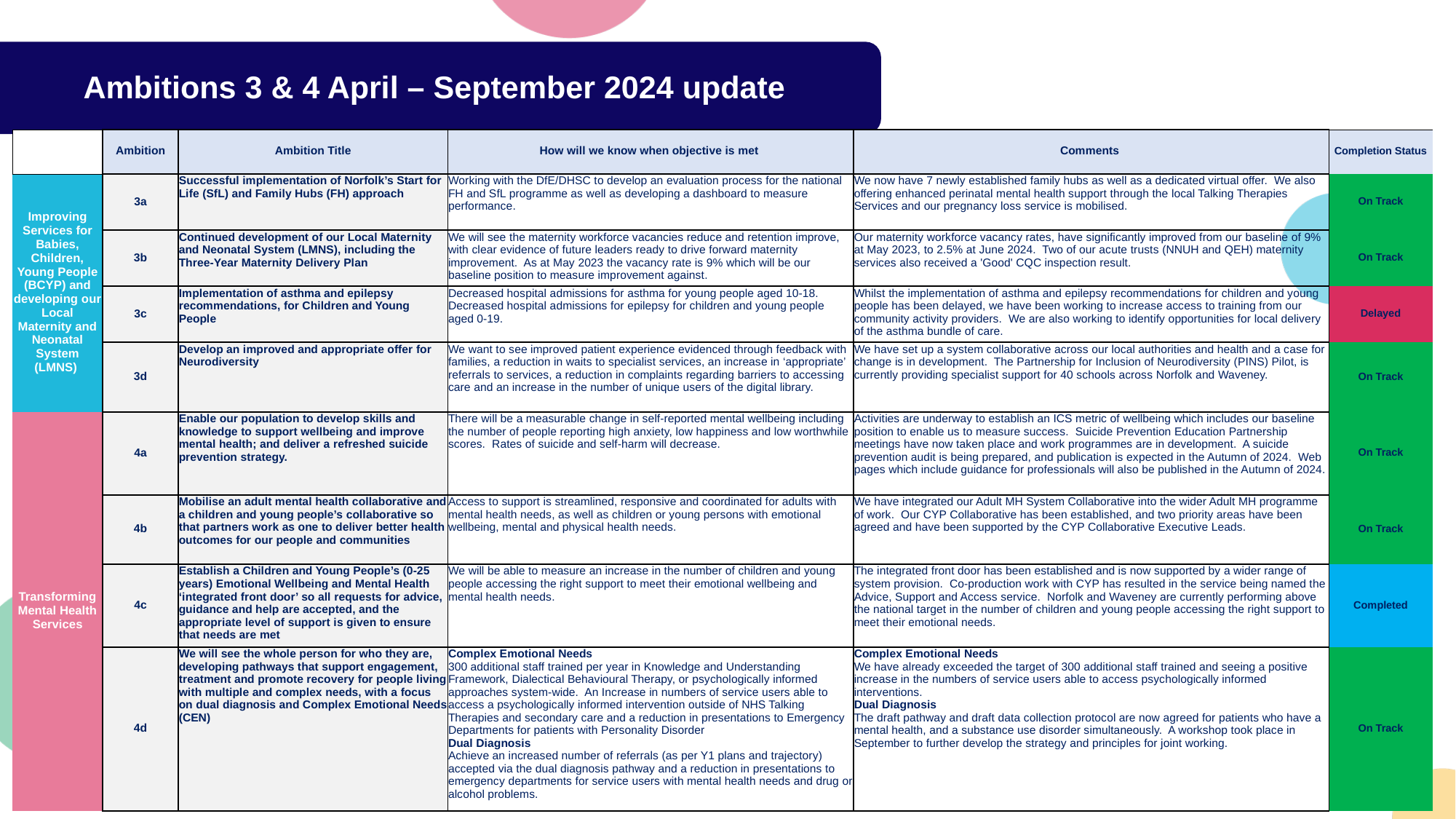

Ambitions 3 & 4 April – September 2024 update
|  | Ambition | Ambition Title | How will we know when objective is met | Comments | Completion Status |
| --- | --- | --- | --- | --- | --- |
| Improving Services for Babies, Children, Young People (BCYP) and developing our Local Maternity and Neonatal System (LMNS) | 3a | Successful implementation of Norfolk’s Start for Life (SfL) and Family Hubs (FH) approach | Working with the DfE/DHSC to develop an evaluation process for the national FH and SfL programme as well as developing a dashboard to measure performance. | We now have 7 newly established family hubs as well as a dedicated virtual offer. We also offering enhanced perinatal mental health support through the local Talking Therapies Services and our pregnancy loss service is mobilised. | On Track |
|  | 3b | Continued development of our Local Maternity and Neonatal System (LMNS), including the Three-Year Maternity Delivery Plan | We will see the maternity workforce vacancies reduce and retention improve, with clear evidence of future leaders ready to drive forward maternity improvement. As at May 2023 the vacancy rate is 9% which will be our baseline position to measure improvement against. | Our maternity workforce vacancy rates, have significantly improved from our baseline of 9% at May 2023, to 2.5% at June 2024. Two of our acute trusts (NNUH and QEH) maternity services also received a 'Good' CQC inspection result. | On Track |
|  | 3c | Implementation of asthma and epilepsy recommendations, for Children and Young People | Decreased hospital admissions for asthma for young people aged 10-18. Decreased hospital admissions for epilepsy for children and young people aged 0-19. | Whilst the implementation of asthma and epilepsy recommendations for children and young people has been delayed, we have been working to increase access to training from our community activity providers. We are also working to identify opportunities for local delivery of the asthma bundle of care. | Delayed |
|  | 3d | Develop an improved and appropriate offer for Neurodiversity | We want to see improved patient experience evidenced through feedback with families, a reduction in waits to specialist services, an increase in ‘appropriate’ referrals to services, a reduction in complaints regarding barriers to accessing care and an increase in the number of unique users of the digital library. | We have set up a system collaborative across our local authorities and health and a case for change is in development. The Partnership for Inclusion of Neurodiversity (PINS) Pilot, is currently providing specialist support for 40 schools across Norfolk and Waveney. | On Track |
| Transforming Mental Health Services | 4a | Enable our population to develop skills and knowledge to support wellbeing and improve mental health; and deliver a refreshed suicide prevention strategy. | There will be a measurable change in self-reported mental wellbeing including the number of people reporting high anxiety, low happiness and low worthwhile scores. Rates of suicide and self-harm will decrease. | Activities are underway to establish an ICS metric of wellbeing which includes our baseline position to enable us to measure success. Suicide Prevention Education Partnership meetings have now taken place and work programmes are in development. A suicide prevention audit is being prepared, and publication is expected in the Autumn of 2024. Web pages which include guidance for professionals will also be published in the Autumn of 2024. | On Track |
|  | 4b | Mobilise an adult mental health collaborative and a children and young people’s collaborative so that partners work as one to deliver better health outcomes for our people and communities | Access to support is streamlined, responsive and coordinated for adults with mental health needs, as well as children or young persons with emotional wellbeing, mental and physical health needs. | We have integrated our Adult MH System Collaborative into the wider Adult MH programme of work. Our CYP Collaborative has been established, and two priority areas have been agreed and have been supported by the CYP Collaborative Executive Leads. | On Track |
|  | 4c | Establish a Children and Young People’s (0-25 years) Emotional Wellbeing and Mental Health ‘integrated front door’ so all requests for advice, guidance and help are accepted, and the appropriate level of support is given to ensure that needs are met | We will be able to measure an increase in the number of children and young people accessing the right support to meet their emotional wellbeing and mental health needs. | The integrated front door has been established and is now supported by a wider range of system provision. Co-production work with CYP has resulted in the service being named the Advice, Support and Access service. Norfolk and Waveney are currently performing above the national target in the number of children and young people accessing the right support to meet their emotional needs. | Completed |
|  | 4d | We will see the whole person for who they are, developing pathways that support engagement, treatment and promote recovery for people living with multiple and complex needs, with a focus on dual diagnosis and Complex Emotional Needs (CEN) | Complex Emotional Needs 300 additional staff trained per year in Knowledge and Understanding Framework, Dialectical Behavioural Therapy, or psychologically informed approaches system-wide. An Increase in numbers of service users able to access a psychologically informed intervention outside of NHS Talking Therapies and secondary care and a reduction in presentations to Emergency Departments for patients with Personality Disorder Dual Diagnosis Achieve an increased number of referrals (as per Y1 plans and trajectory) accepted via the dual diagnosis pathway and a reduction in presentations to emergency departments for service users with mental health needs and drug or alcohol problems. | Complex Emotional Needs We have already exceeded the target of 300 additional staff trained and seeing a positive increase in the numbers of service users able to access psychologically informed interventions. Dual Diagnosis The draft pathway and draft data collection protocol are now agreed for patients who have a mental health, and a substance use disorder simultaneously. A workshop took place in September to further develop the strategy and principles for joint working. | On Track |